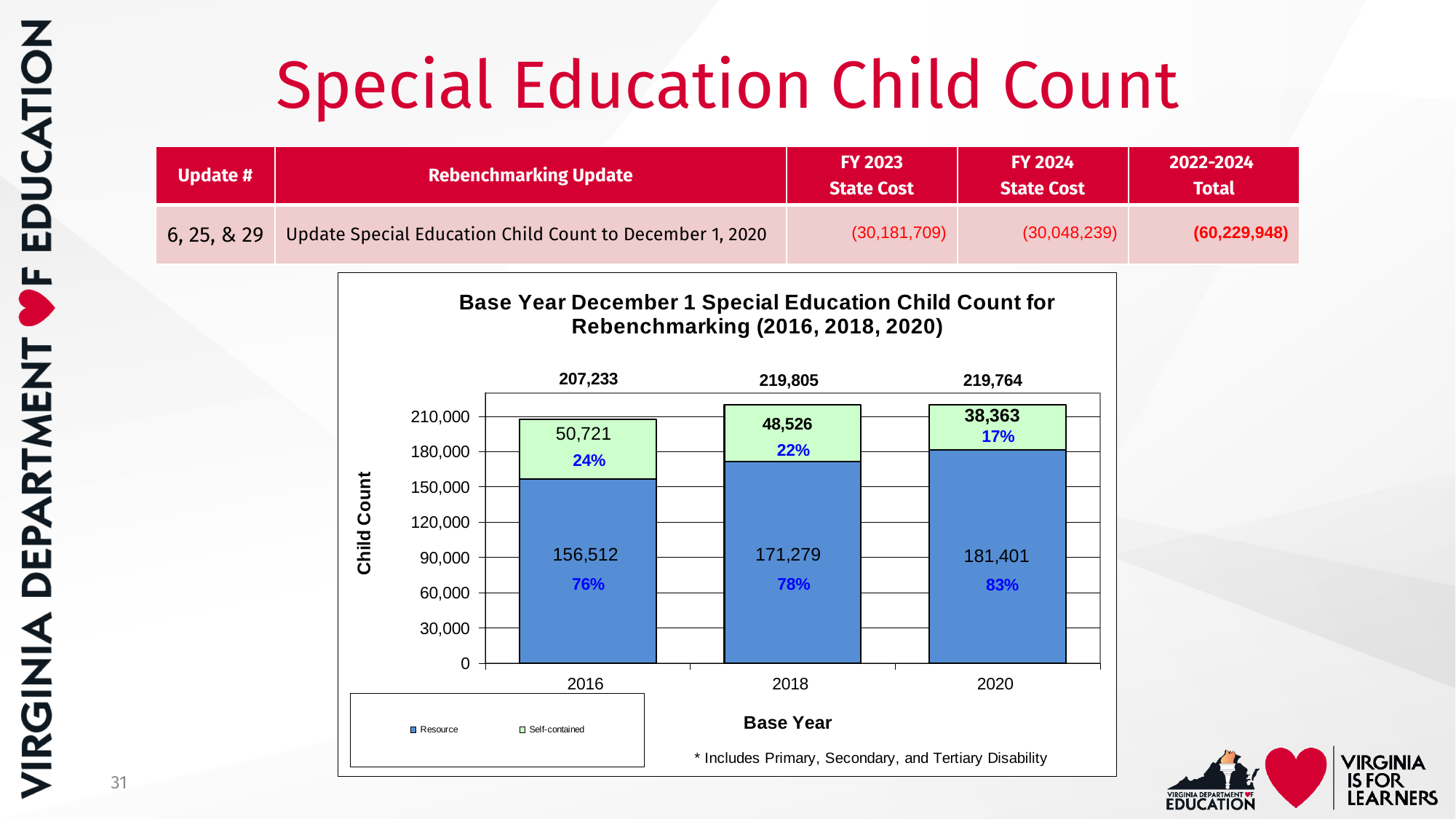

# Special Education Child Count
| Update # | Rebenchmarking Update | FY 2023 State Cost | FY 2024 State Cost | 2022-2024 Total |
| --- | --- | --- | --- | --- |
| 6, 25, & 29 | Update Special Education Child Count to December 1, 2020 | (30,181,709) | (30,048,239) | (60,229,948) |

### Chart

| Category |  |  |
|---|---|---|
| 2016 | 156664.0 | 50736.0 |
| 2018 | 171279.0 | 48526.0 |
| 2020 | 181401.0 | 38363.0 |
31